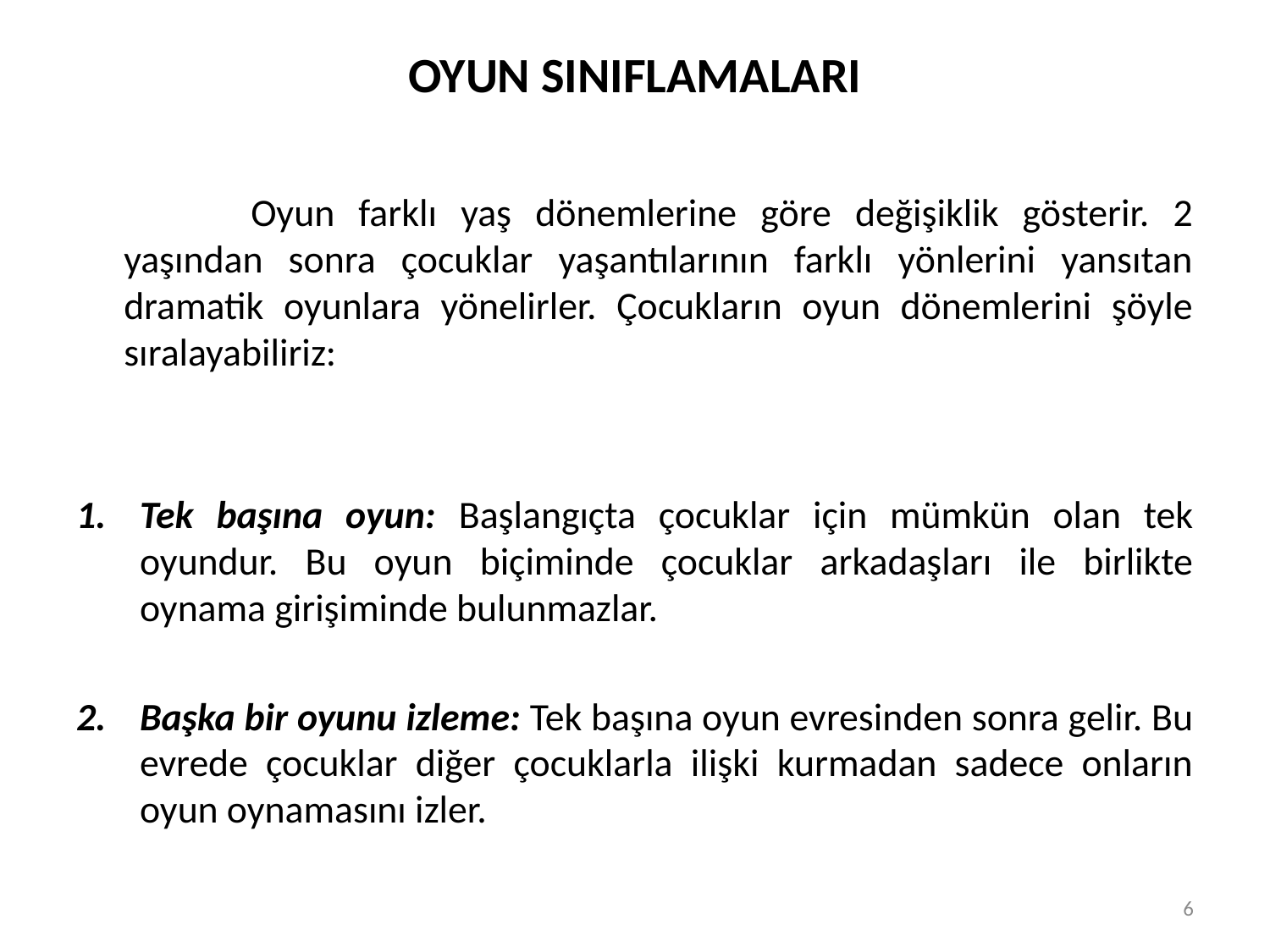

# OYUN SINIFLAMALARI

		Oyun farklı yaş dönemlerine göre değişiklik gösterir. 2 yaşından sonra çocuklar yaşantılarının farklı yönlerini yansıtan dramatik oyunlara yönelirler. Çocukların oyun dönemlerini şöyle sıralayabiliriz:

Tek başına oyun: Başlangıçta çocuklar için mümkün olan tek oyundur. Bu oyun biçiminde çocuklar arkadaşları ile birlikte oynama girişiminde bulunmazlar.

Başka bir oyunu izleme: Tek başına oyun evresinden sonra gelir. Bu evrede çocuklar diğer çocuklarla ilişki kurmadan sadece onların oyun oynamasını izler.
6